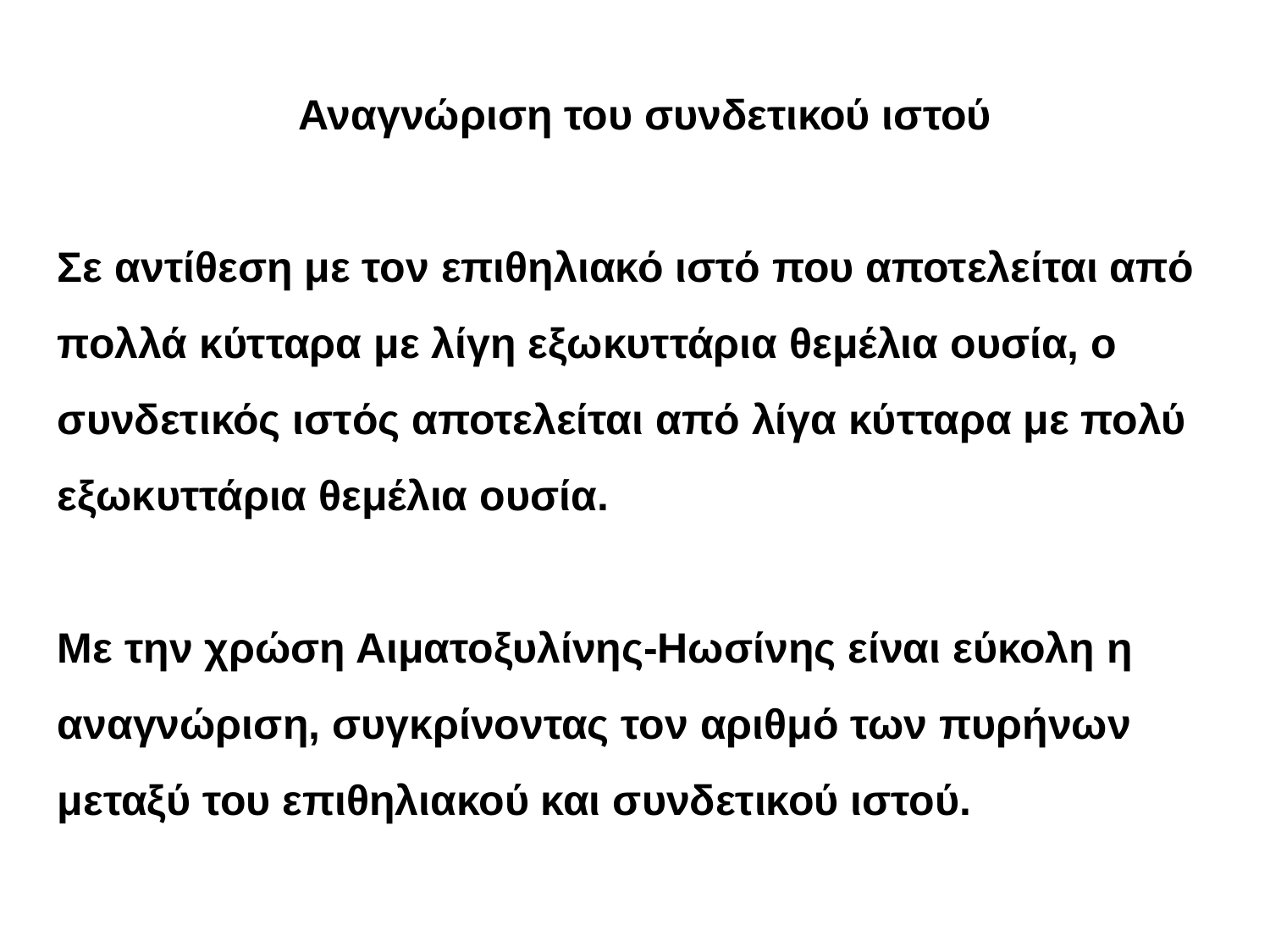

Αναγνώριση του συνδετικού ιστού

Σε αντίθεση με τον επιθηλιακό ιστό που αποτελείται από πολλά κύτταρα με λίγη εξωκυττάρια θεμέλια ουσία, ο συνδετικός ιστός αποτελείται από λίγα κύτταρα με πολύ εξωκυττάρια θεμέλια ουσία.

Με την χρώση Αιματοξυλίνης-Ηωσίνης είναι εύκολη η αναγνώριση, συγκρίνοντας τον αριθμό των πυρήνων μεταξύ του επιθηλιακού και συνδετικού ιστού.